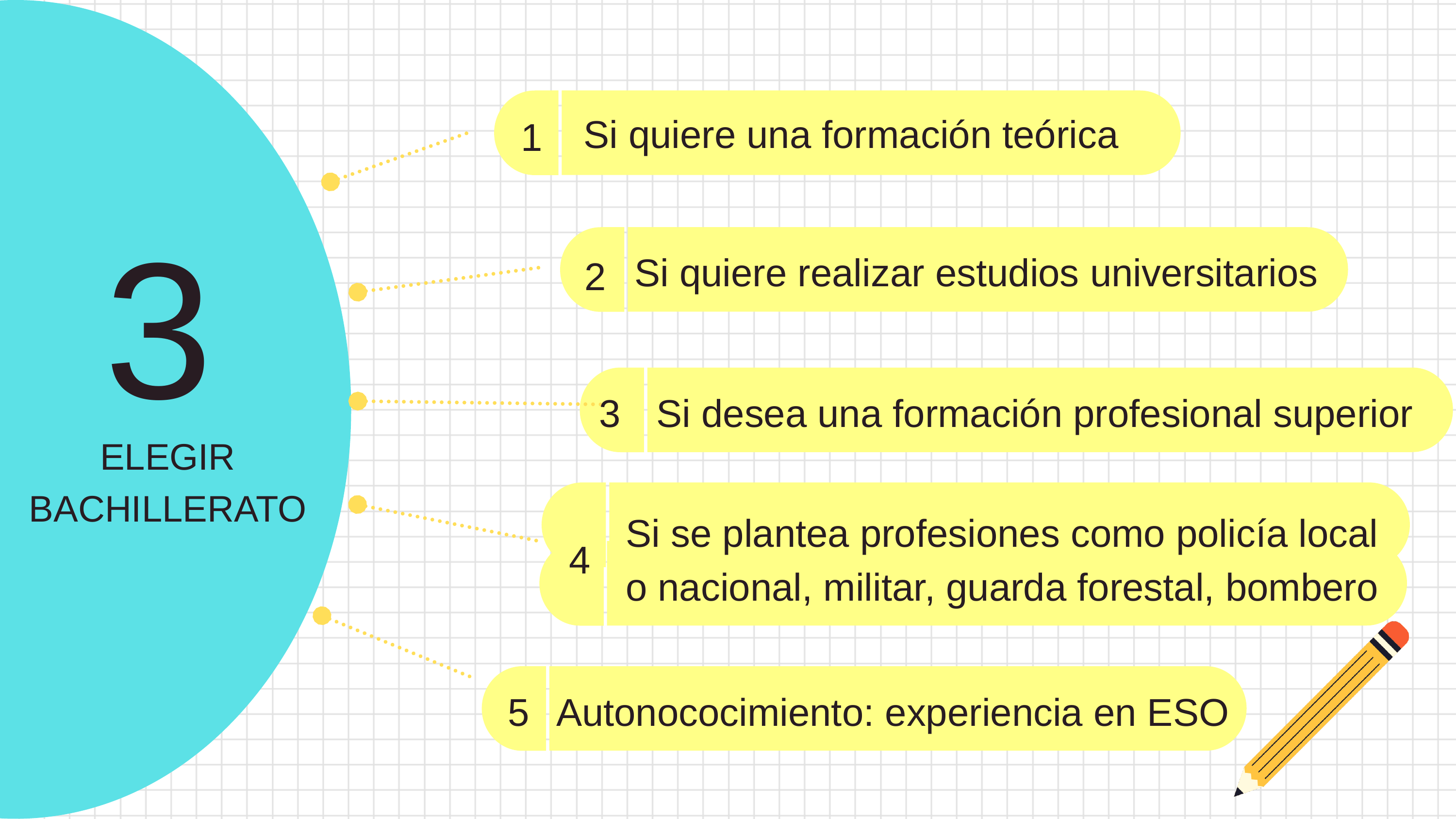

Si quiere una formación teórica
1

3

Si quiere realizar estudios universitarios
2

3
Si desea una formación profesional superior

ELEGIR BACHILLERATO

Si se plantea profesiones como policía local o nacional, militar, guarda forestal, bombero

4

5
Autonococimiento: experiencia en ESO